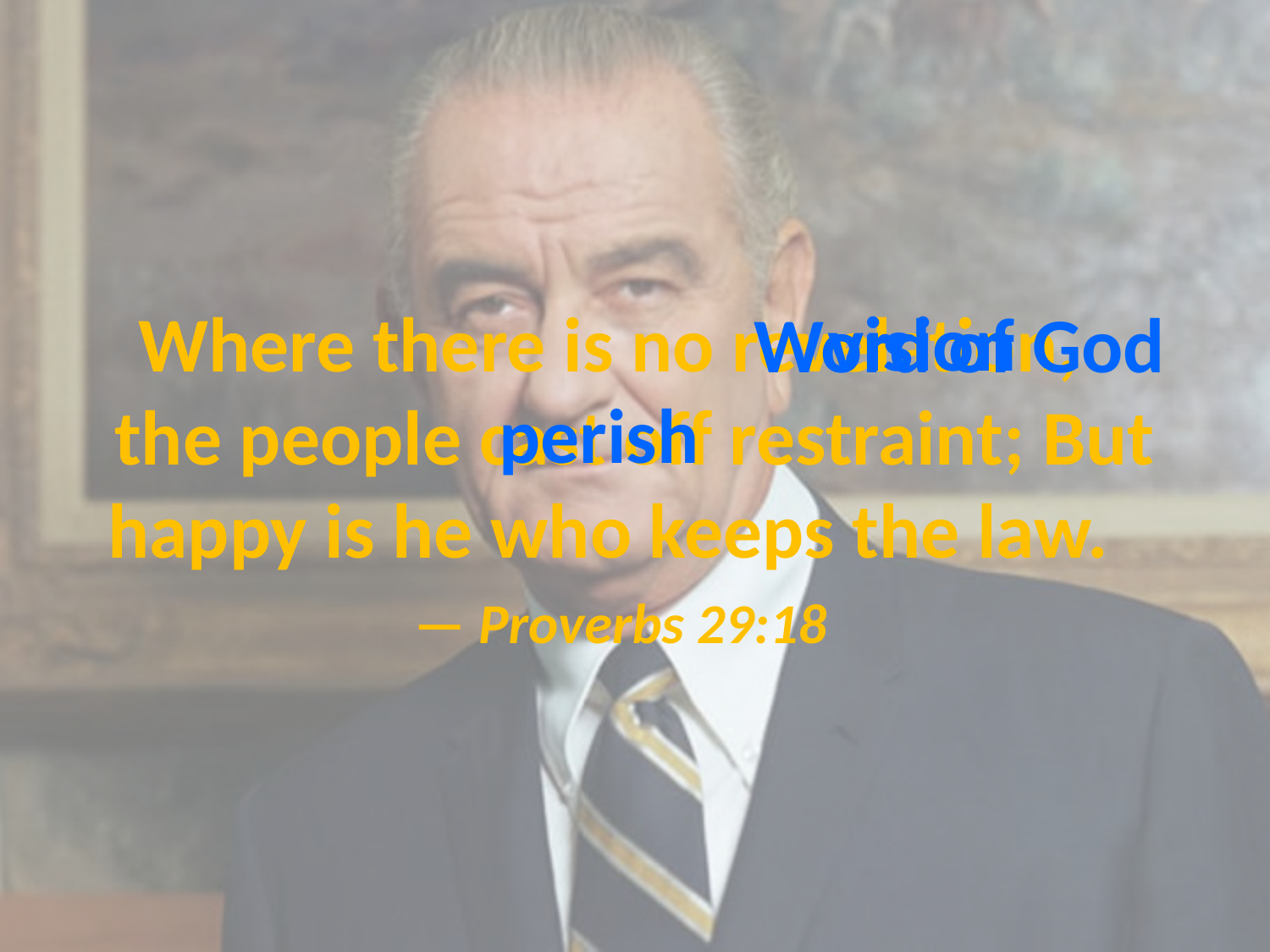

# Where there is no revelation,    the people cast off restraint; But happy is he who keeps the law.    — Proverbs 29:18
vision
Word of God
perish